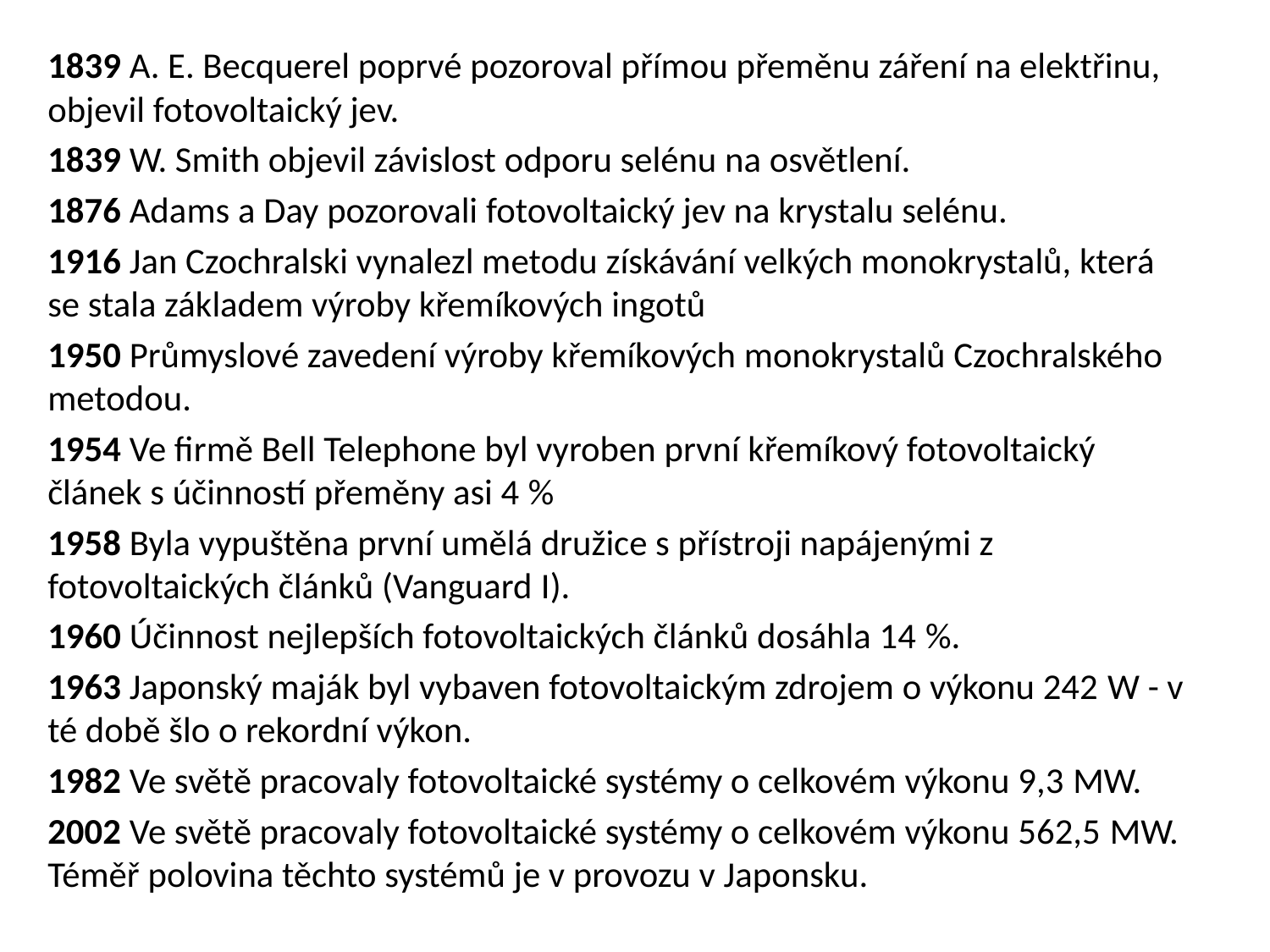

1839 A. E. Becquerel poprvé pozoroval přímou přeměnu záření na elektřinu, objevil fotovoltaický jev.
1839 W. Smith objevil závislost odporu selénu na osvětlení.
1876 Adams a Day pozorovali fotovoltaický jev na krystalu selénu.
1916 Jan Czochralski vynalezl metodu získávání velkých monokrystalů, která se stala základem výroby křemíkových ingotů
1950 Průmyslové zavedení výroby křemíkových monokrystalů Czochralského metodou.
1954 Ve firmě Bell Telephone byl vyroben první křemíkový fotovoltaický článek s účinností přeměny asi 4 %
1958 Byla vypuštěna první umělá družice s přístroji napájenými z fotovoltaických článků (Vanguard I).
1960 Účinnost nejlepších fotovoltaických článků dosáhla 14 %.
1963 Japonský maják byl vybaven fotovoltaickým zdrojem o výkonu 242 W - v té době šlo o rekordní výkon.
1982 Ve světě pracovaly fotovoltaické systémy o celkovém výkonu 9,3 MW.
2002 Ve světě pracovaly fotovoltaické systémy o celkovém výkonu 562,5 MW. Téměř polovina těchto systémů je v provozu v Japonsku.